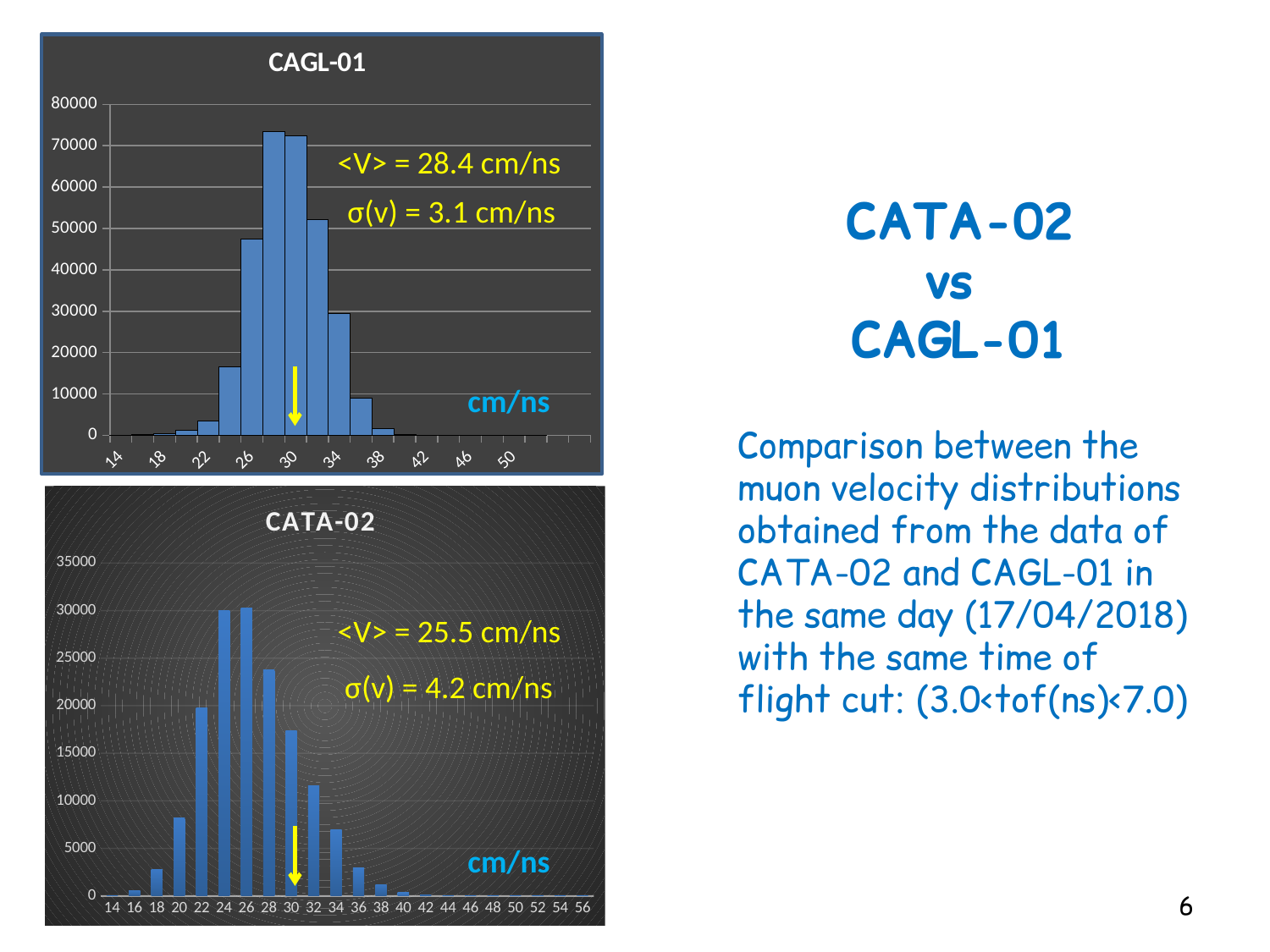

### Chart: CAGL-01

| Category |  |
|---|---|
| 14 | 0.0 |
| 16 | 98.0 |
| 18 | 458.0 |
| 20 | 1266.0 |
| 22 | 3491.0 |
| 24 | 16543.0 |
| 26 | 47513.0 |
| 28 | 73522.0 |
| 30 | 72332.0 |
| 32 | 52224.0 |
| 34 | 29499.0 |
| 36 | 8911.0 |
| 38 | 1545.0 |
| 40 | 194.0 |
| 42 | 21.0 |
| 44 | 5.0 |
| 46 | 2.0 |
| 48 | 1.0 |
| 50 | 0.0 |
| Altro | 0.0 |
<V> = 28.4 cm/ns
CATA-02 vs
CAGL-01
σ(v) = 3.1 cm/ns
cm/ns
Comparison between the muon velocity distributions obtained from the data of CATA-02 and CAGL-01 in the same day (17/04/2018) with the same time of flight cut: (3.0<tof(ns)<7.0)

### Chart: CATA-02

| Category |  |
|---|---|
| 14 | 0.0 |
| 16 | 523.0 |
| 18 | 2743.0 |
| 20 | 8196.0 |
| 22 | 19778.0 |
| 24 | 29980.0 |
| 26 | 30239.0 |
| 28 | 23780.0 |
| 30 | 17346.0 |
| 32 | 11580.0 |
| 34 | 6962.0 |
| 36 | 2989.0 |
| 38 | 1220.0 |
| 40 | 428.0 |
| 42 | 136.0 |
| 44 | 37.0 |
| 46 | 9.0 |
| 48 | 9.0 |
| 50 | 2.0 |
| 52 | 1.0 |
| 54 | 1.0 |
| 56 | 0.0 |
<V> = 25.5 cm/ns
 σ(v) = 4.2 cm/ns
cm/ns
6